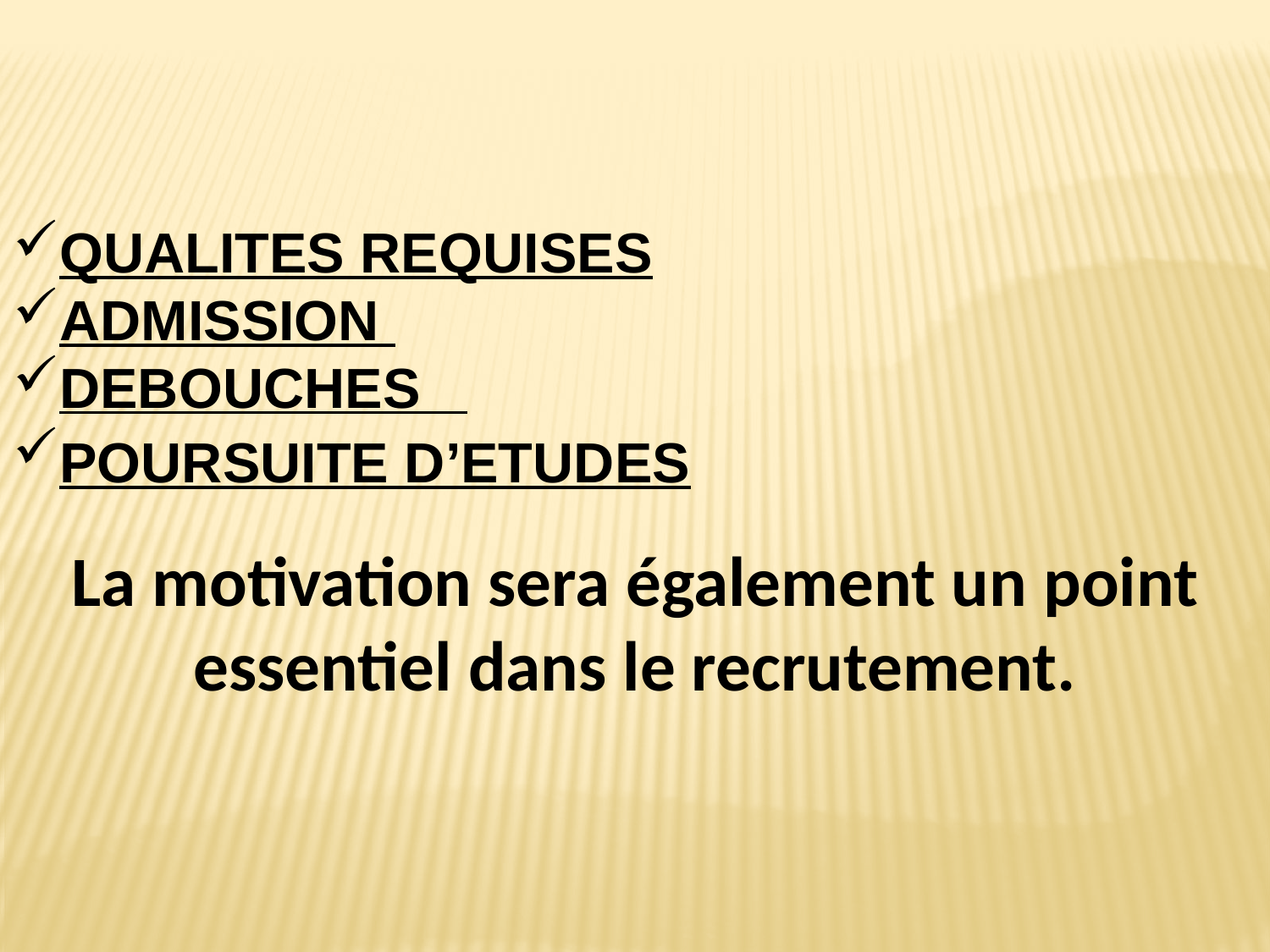

QUALITES REQUISES
ADMISSION
DEBOUCHES
POURSUITE D’ETUDES

La motivation sera également un point essentiel dans le recrutement.